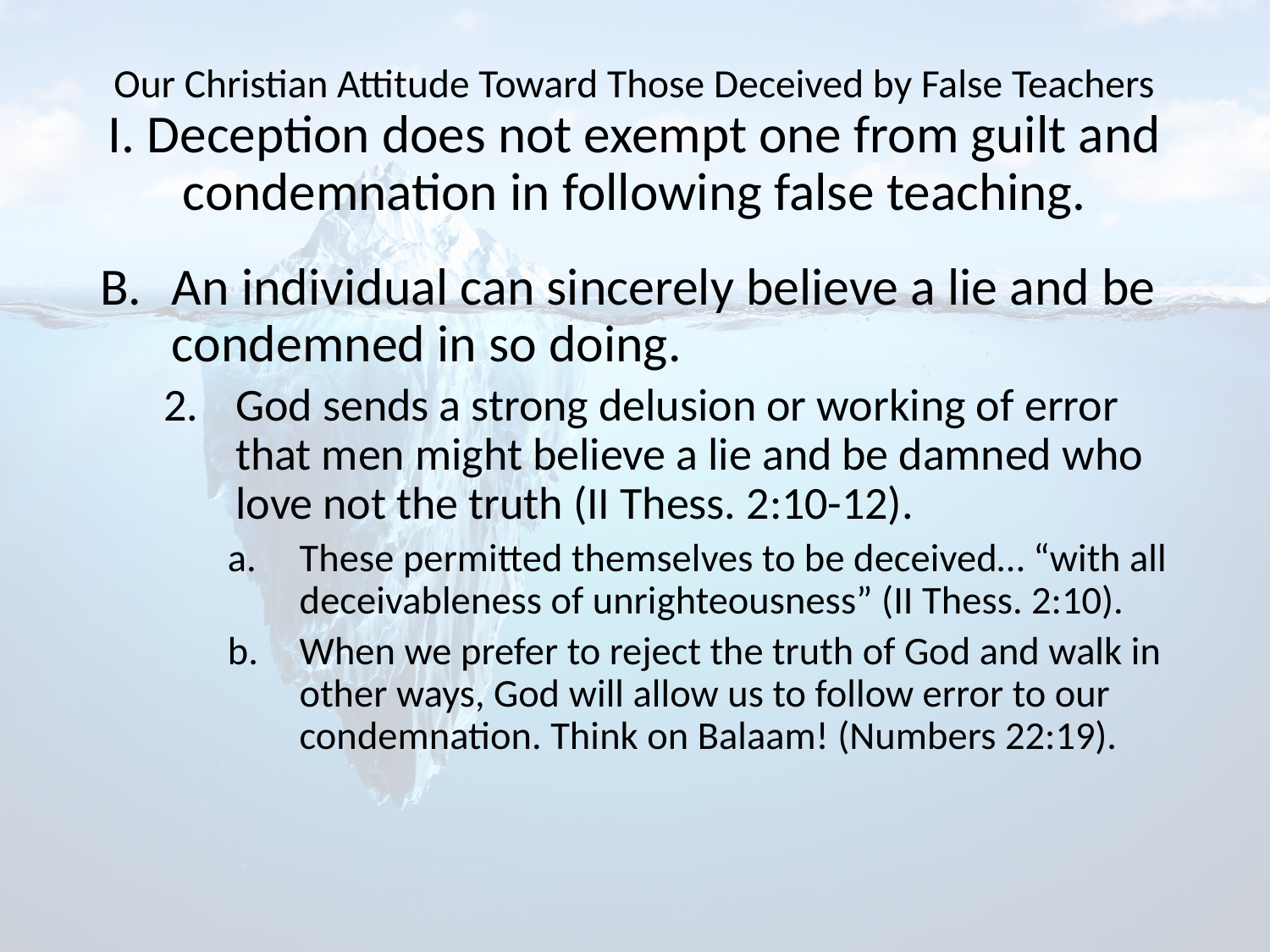

# Our Christian Attitude Toward Those Deceived by False Teachers I. Deception does not exempt one from guilt and condemnation in following false teaching.
An individual can sincerely believe a lie and be condemned in so doing.
God sends a strong delusion or working of error that men might believe a lie and be damned who love not the truth (II Thess. 2:10-12).
These permitted themselves to be deceived… “with all deceivableness of unrighteousness” (II Thess. 2:10).
When we prefer to reject the truth of God and walk in other ways, God will allow us to follow error to our condemnation. Think on Balaam! (Numbers 22:19).